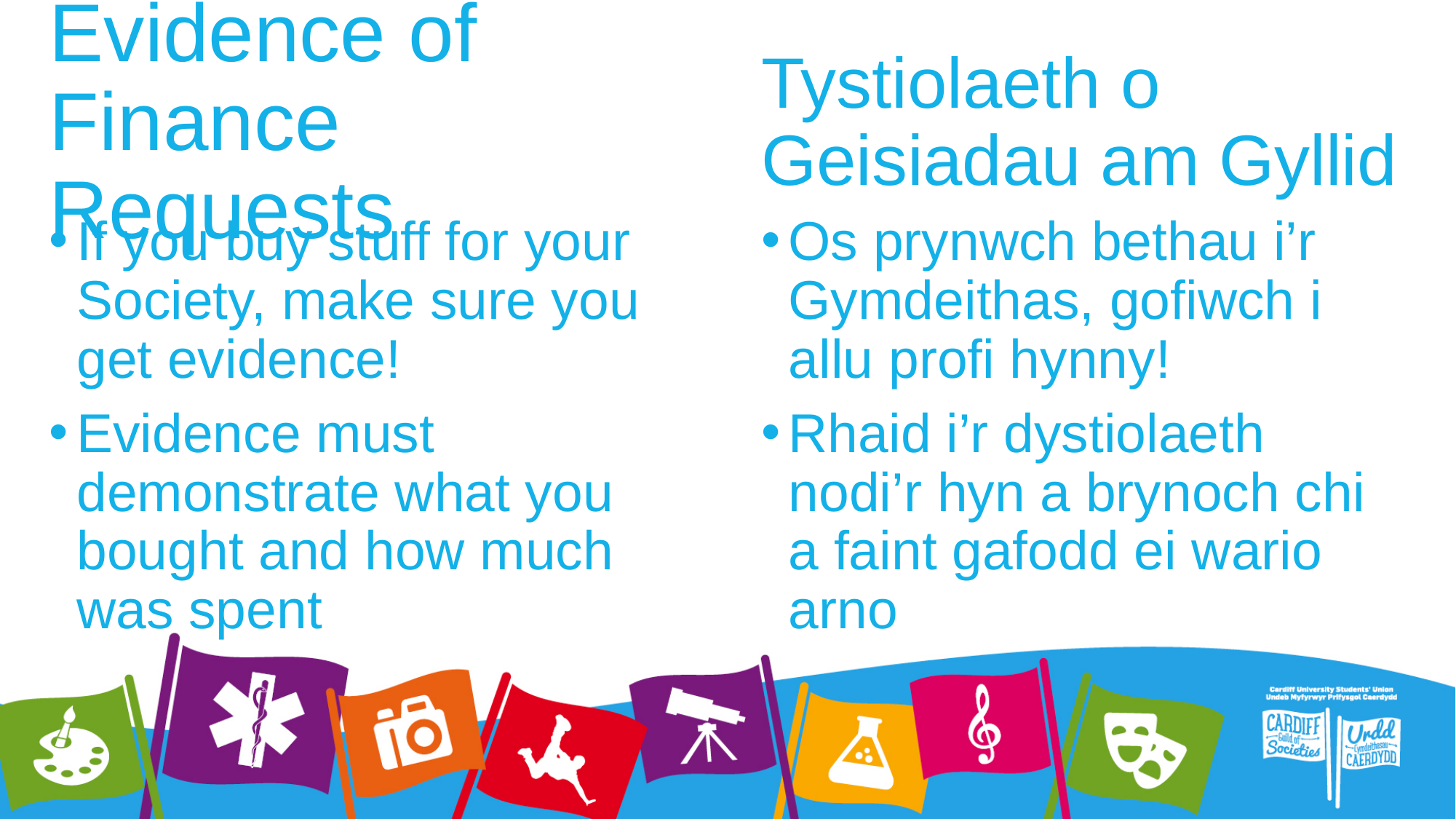

# Evidence of Finance Requests
Tystiolaeth o Geisiadau am Gyllid
If you buy stuff for your Society, make sure you get evidence!
Evidence must demonstrate what you bought and how much was spent
Os prynwch bethau i’r Gymdeithas, gofiwch i allu profi hynny!
Rhaid i’r dystiolaeth nodi’r hyn a brynoch chi a faint gafodd ei wario arno